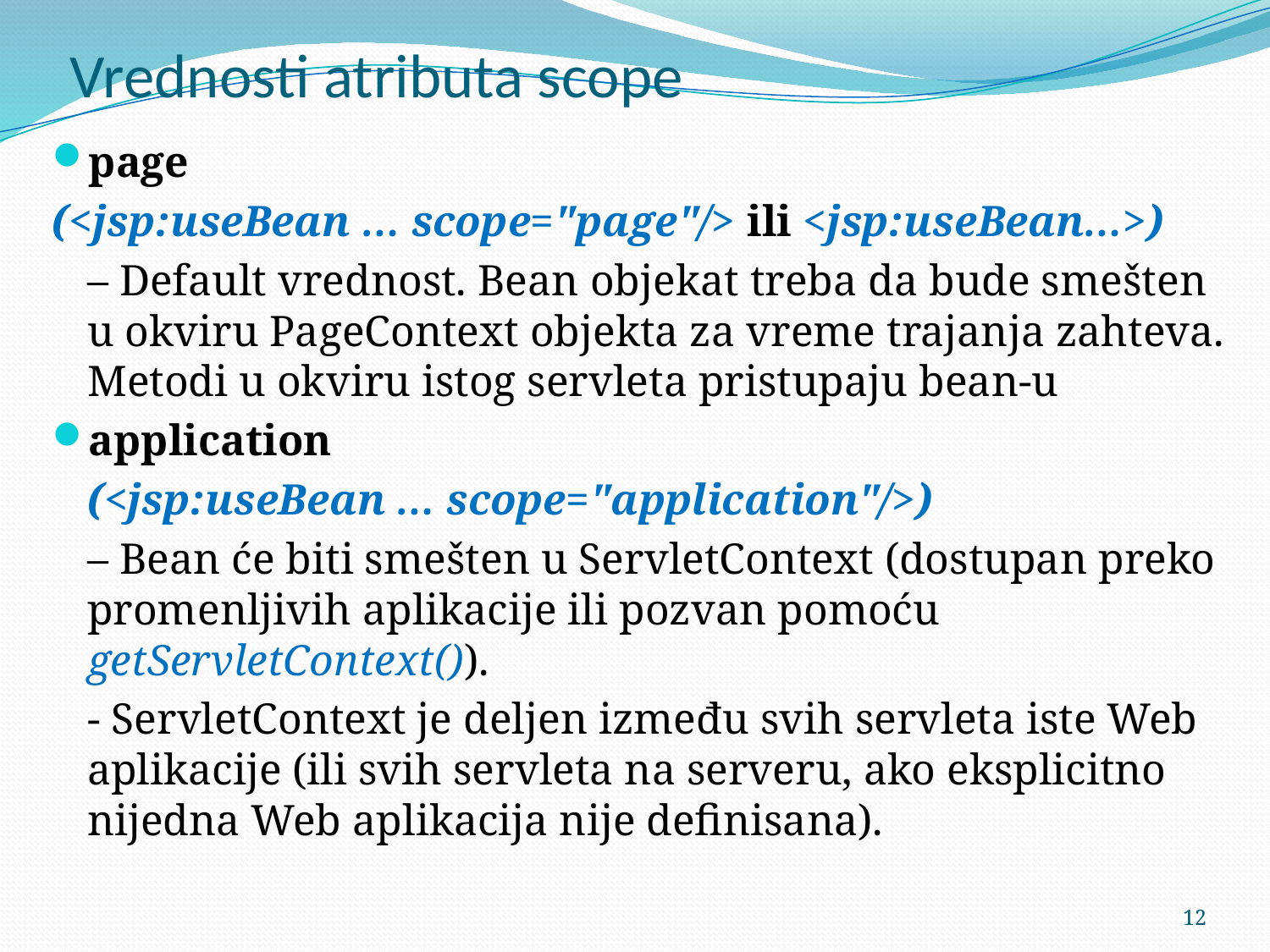

# Vrednosti atributa scope
page
(<jsp:useBean … scope="page"/> ili <jsp:useBean…>)
	– Default vrednost. Bean objekat treba da bude smešten u okviru PageContext objekta za vreme trajanja zahteva. Metodi u okviru istog servleta pristupaju bean-u
application
		(<jsp:useBean … scope="application"/>)
	– Bean će biti smešten u ServletContext (dostupan preko promenljivih aplikacije ili pozvan pomoću  				getServletContext()).
	- ServletContext je deljen između svih servleta iste Web aplikacije (ili svih servleta na serveru, ako eksplicitno nijedna Web aplikacija nije definisana).
12